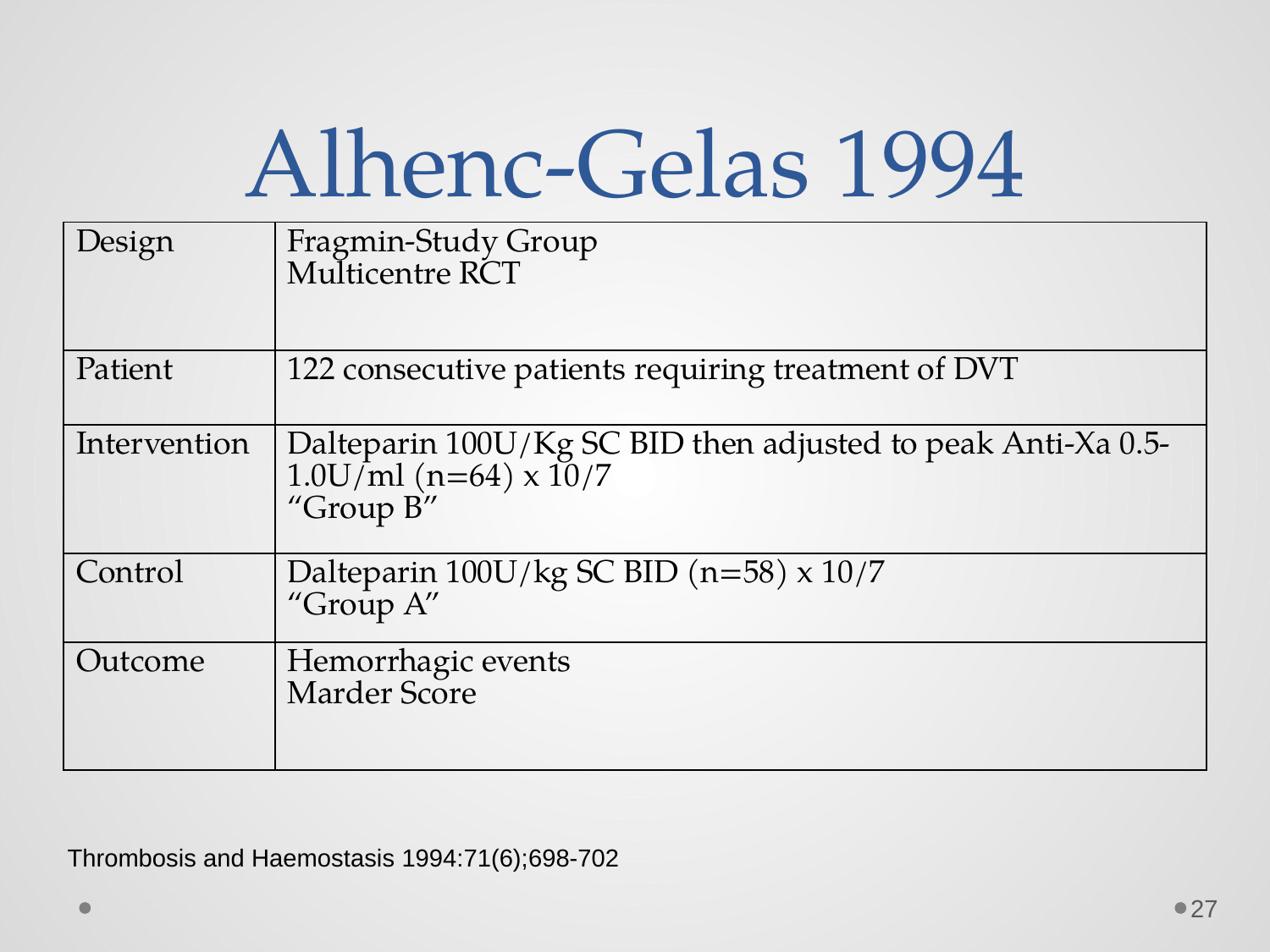

# Alhenc-Gelas 1994
| Design | Fragmin-Study Group Multicentre RCT |
| --- | --- |
| Patient | 122 consecutive patients requiring treatment of DVT |
| Intervention | Dalteparin 100U/Kg SC BID then adjusted to peak Anti-Xa 0.5-1.0U/ml (n=64) x 10/7 “Group B” |
| Control | Dalteparin 100U/kg SC BID (n=58) x 10/7 “Group A” |
| Outcome | Hemorrhagic events Marder Score |
Thrombosis and Haemostasis 1994:71(6);698-702
27